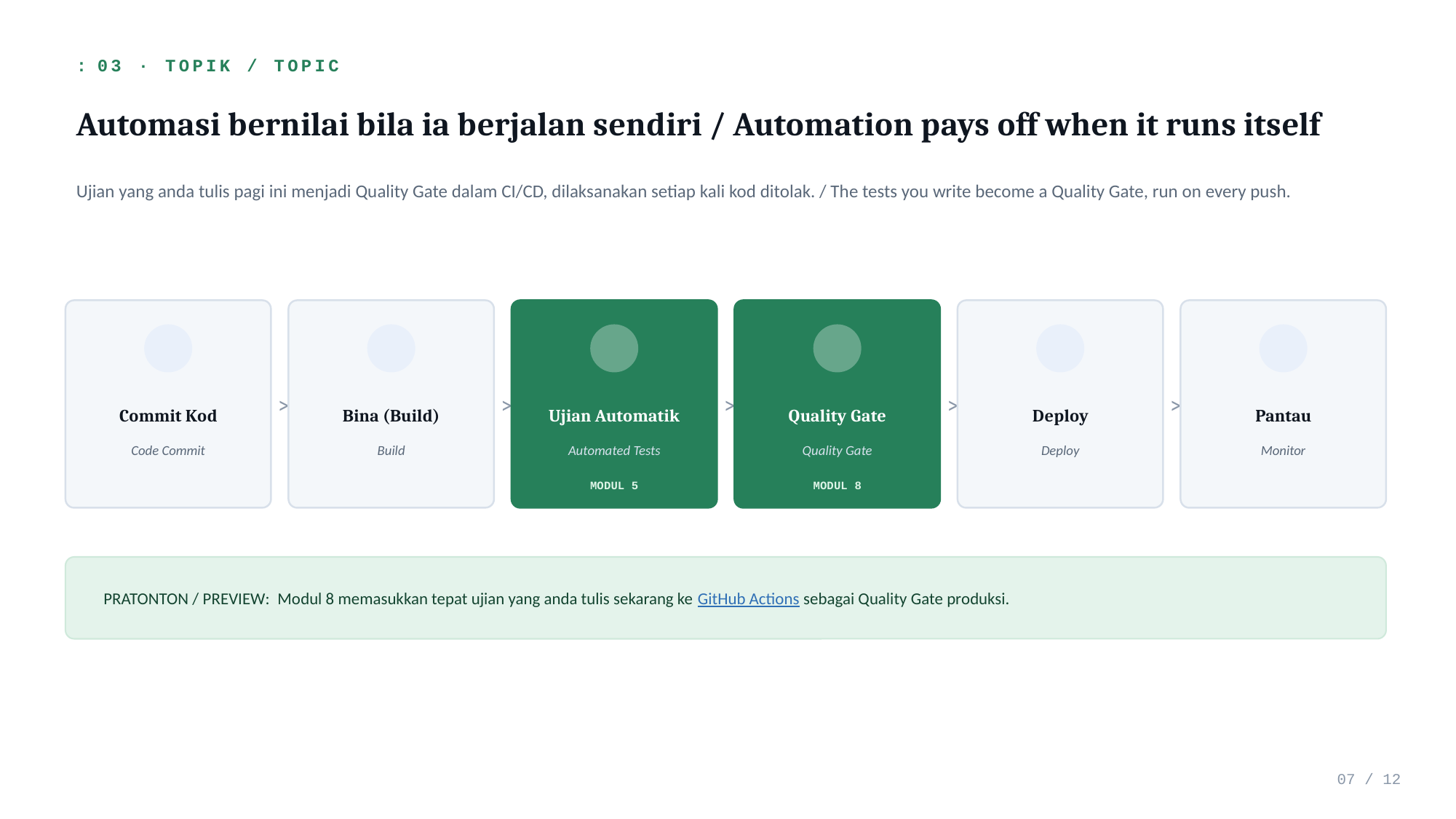

: 03 · TOPIK / TOPIC
Automasi bernilai bila ia berjalan sendiri / Automation pays off when it runs itself
Ujian yang anda tulis pagi ini menjadi Quality Gate dalam CI/CD, dilaksanakan setiap kali kod ditolak. / The tests you write become a Quality Gate, run on every push.

>
>
>
>
>
Commit Kod
Bina (Build)
Ujian Automatik
Quality Gate
Deploy
Pantau
Code Commit
Build
Automated Tests
Quality Gate
Deploy
Monitor
MODUL 5
MODUL 8

PRATONTON / PREVIEW:  Modul 8 memasukkan tepat ujian yang anda tulis sekarang ke GitHub Actions sebagai Quality Gate produksi.
07 / 12